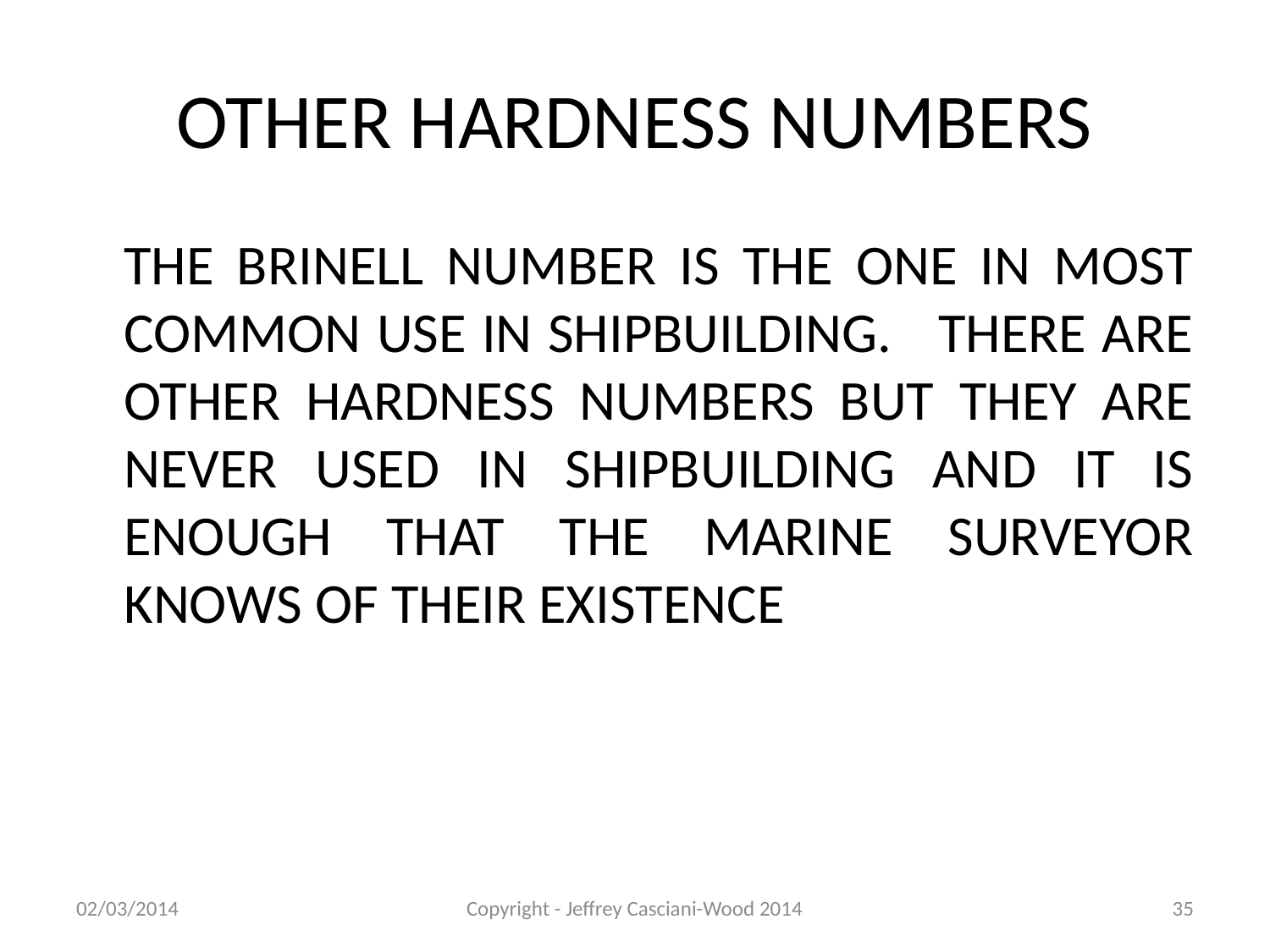

# OTHER HARDNESS NUMBERS
	THE BRINELL NUMBER IS THE ONE IN MOST COMMON USE IN SHIPBUILDING.   THERE ARE OTHER HARDNESS NUMBERS BUT THEY ARE NEVER USED IN SHIPBUILDING AND IT IS ENOUGH THAT THE MARINE SURVEYOR KNOWS OF THEIR EXISTENCE
02/03/2014
Copyright - Jeffrey Casciani-Wood 2014
35